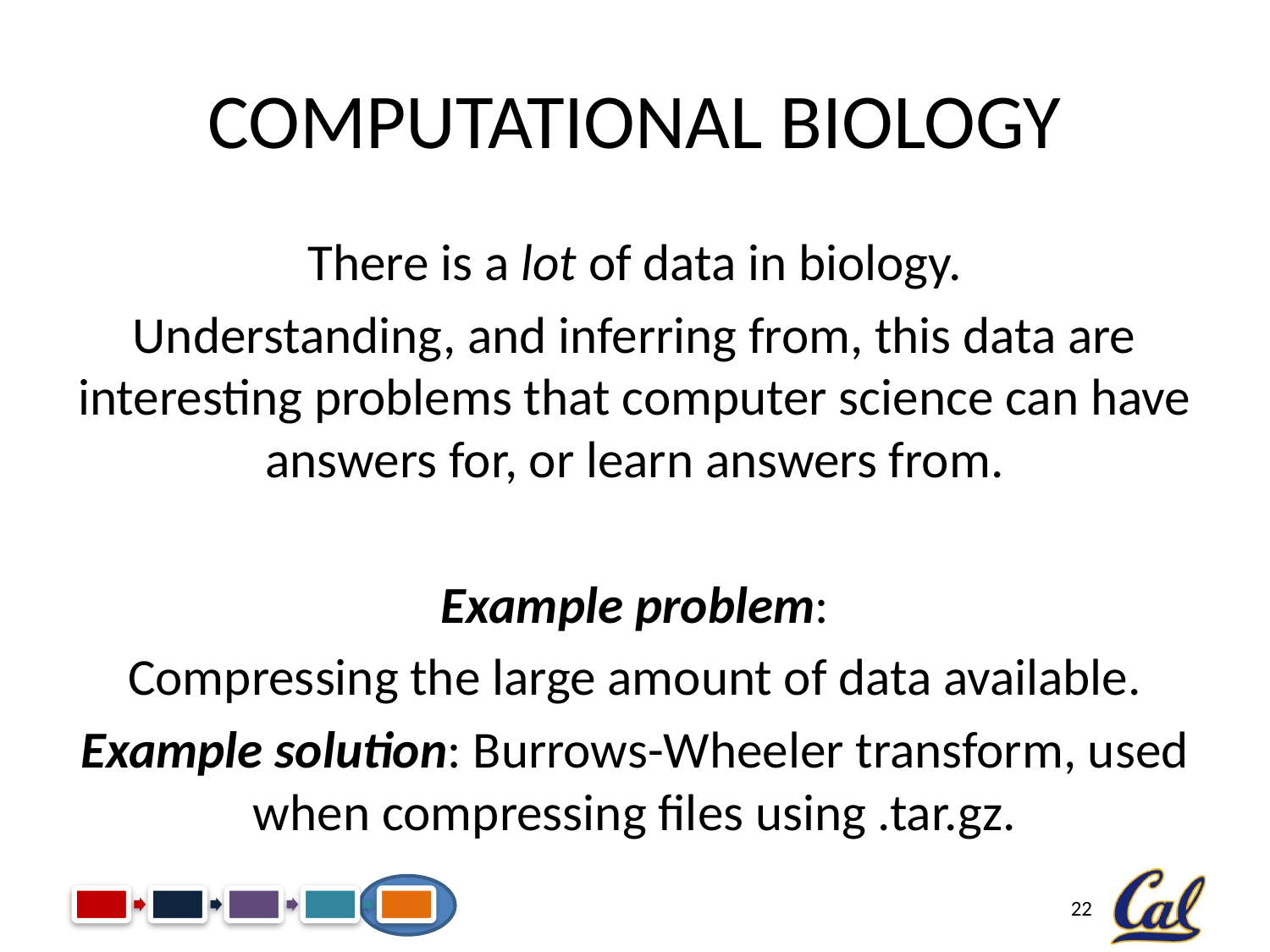

# Computational Biology
There is a lot of data in biology.
Understanding, and inferring from, this data are interesting problems that computer science can have answers for, or learn answers from.

Example problem:
Compressing the large amount of data available.
Example solution: Burrows-Wheeler transform, used when compressing files using .tar.gz.